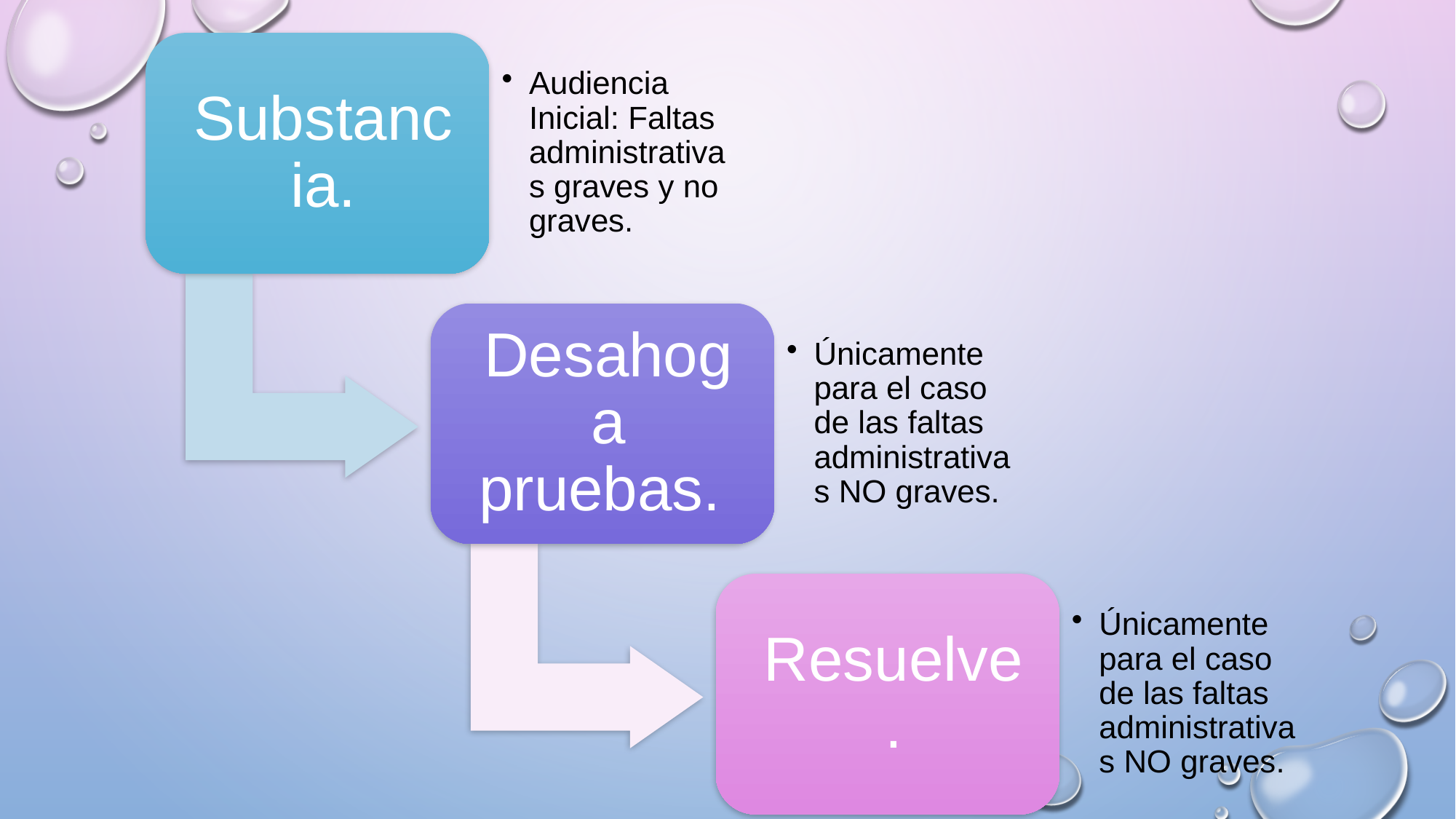

#
Substancia.
Audiencia Inicial: Faltas administrativas graves y no graves.
Desahoga pruebas.
Únicamente para el caso de las faltas administrativas NO graves.
Resuelve.
Únicamente para el caso de las faltas administrativas NO graves.